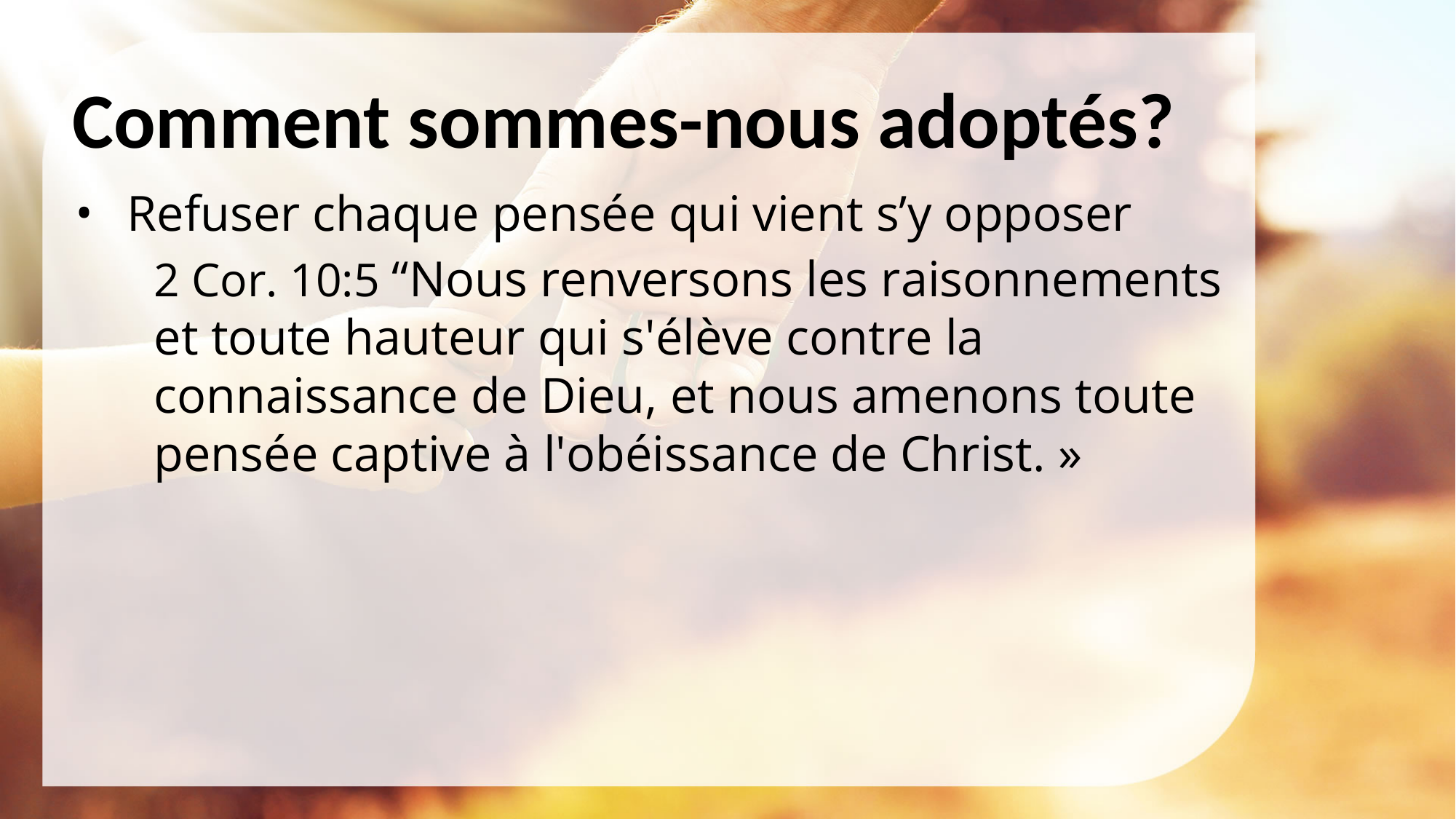

# Comment sommes-nous adoptés?
Refuser chaque pensée qui vient s’y opposer
2 Cor. 10:5 “Nous renversons les raisonnements et toute hauteur qui s'élève contre la connaissance de Dieu, et nous amenons toute pensée captive à l'obéissance de Christ. »